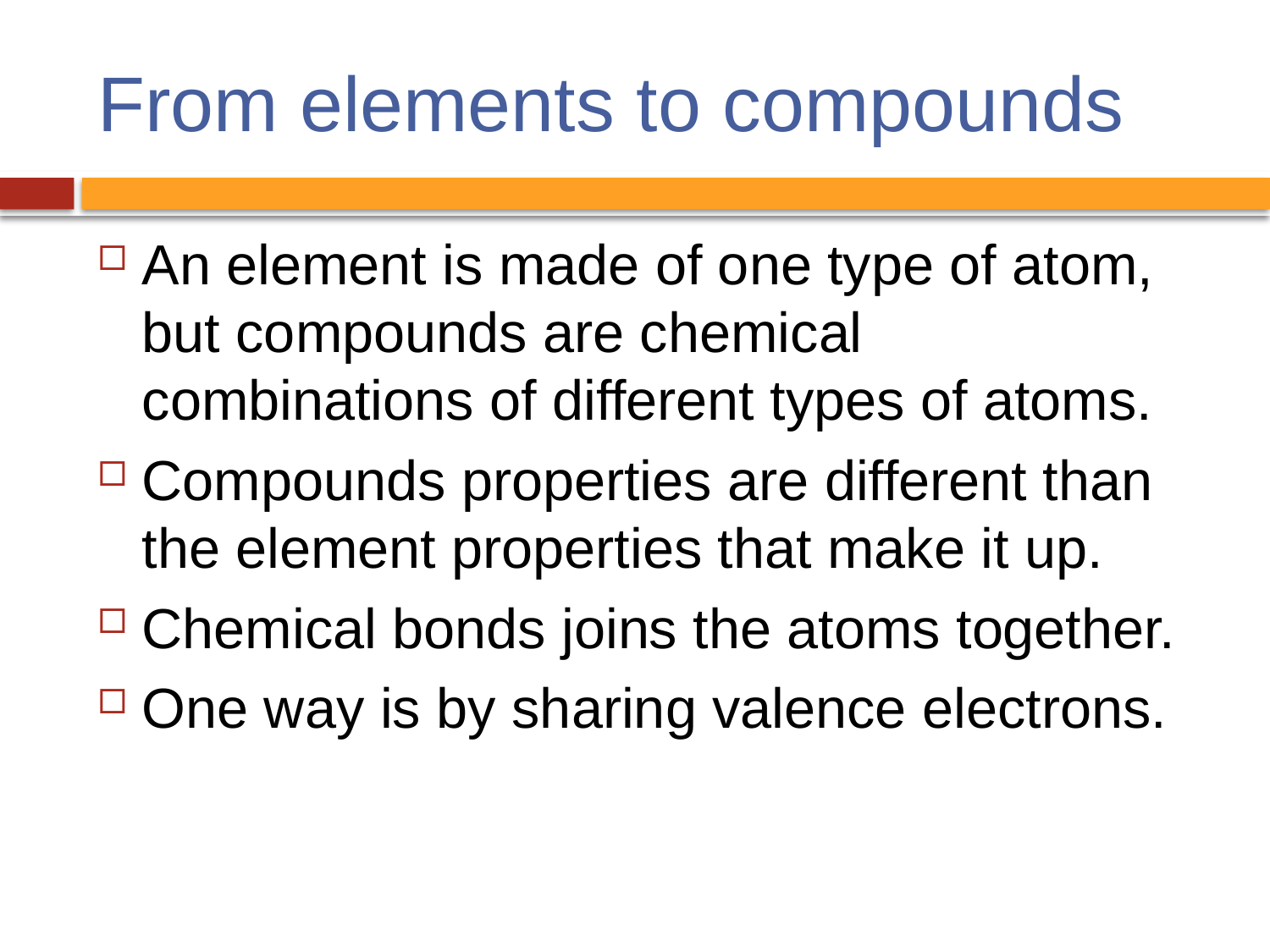

# From elements to compounds
An element is made of one type of atom, but compounds are chemical combinations of different types of atoms.
Compounds properties are different than the element properties that make it up.
Chemical bonds joins the atoms together.
One way is by sharing valence electrons.